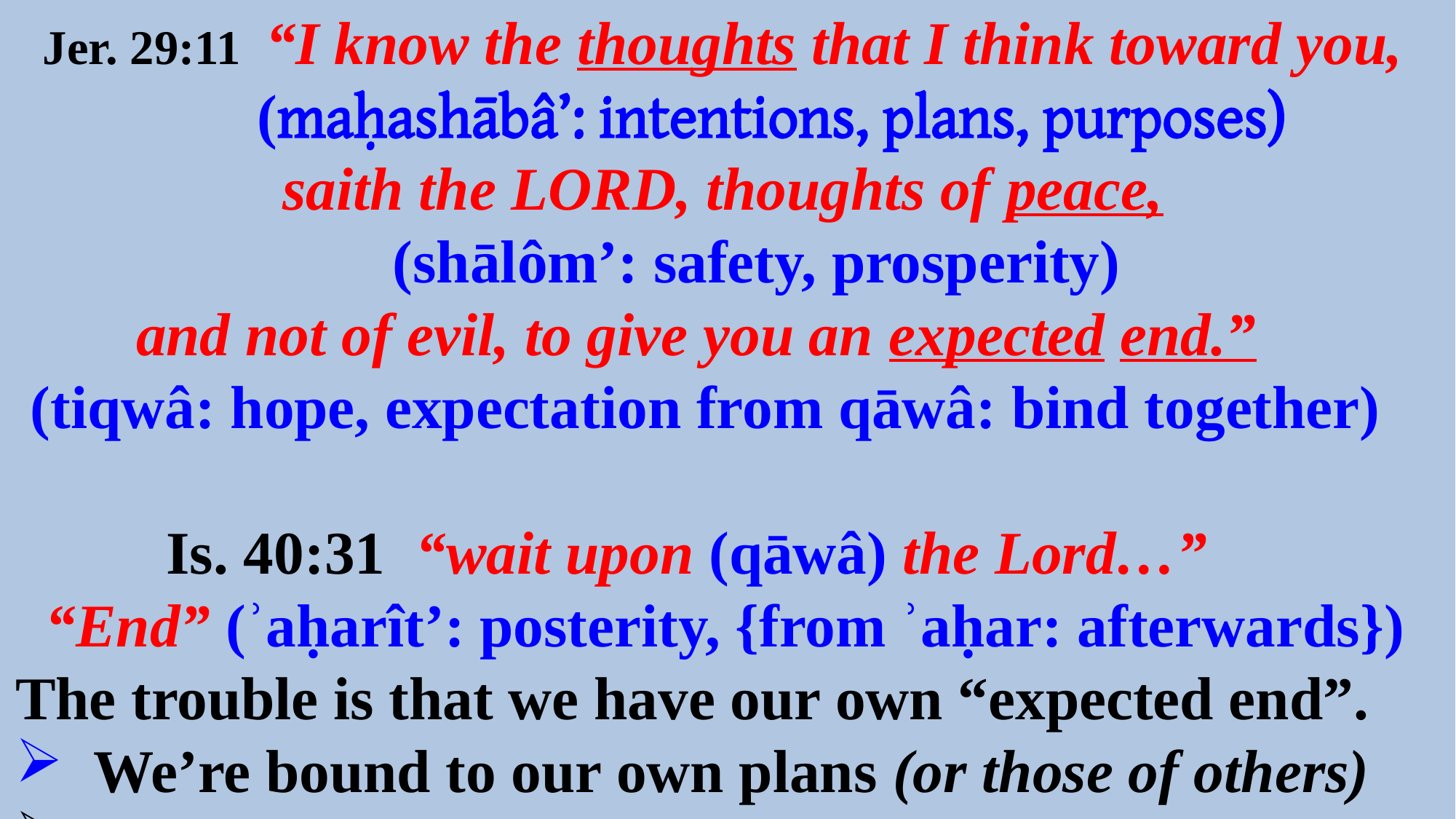

Jer. 29:11  “I know the thoughts that I think toward you,
                (maḥashābâ’: intentions, plans, purposes)
 saith the LORD, thoughts of peace,
                         (shālôm’: safety, prosperity)
        and not of evil, to give you an expected end.”
 (tiqwâ: hope, expectation from qāwâ: bind together)
          Is. 40:31  “wait upon (qāwâ) the Lord…”
  “End” (ʾaḥarît’: posterity, {from ʾaḥar: afterwards})
The trouble is that we have our own “expected end”.
  We’re bound to our own plans (or those of others)
 We’re not considering “afterwards”. (Mt 6:19-24)